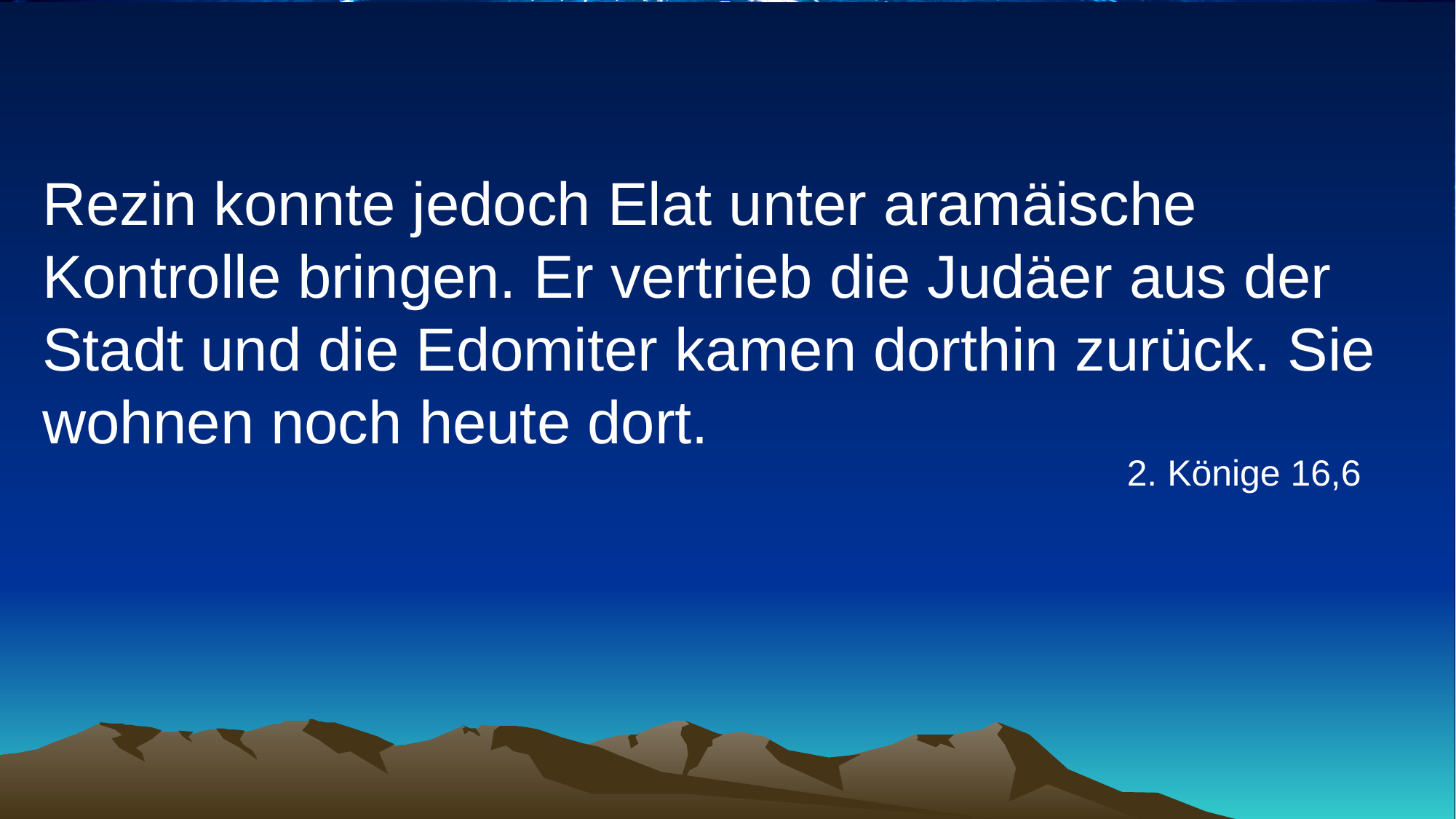

# Rezin konnte jedoch Elat unter aramäische Kontrolle bringen. Er vertrieb die Judäer aus der Stadt und die Edomiter kamen dorthin zurück. Sie wohnen noch heute dort.
2. Könige 16,6